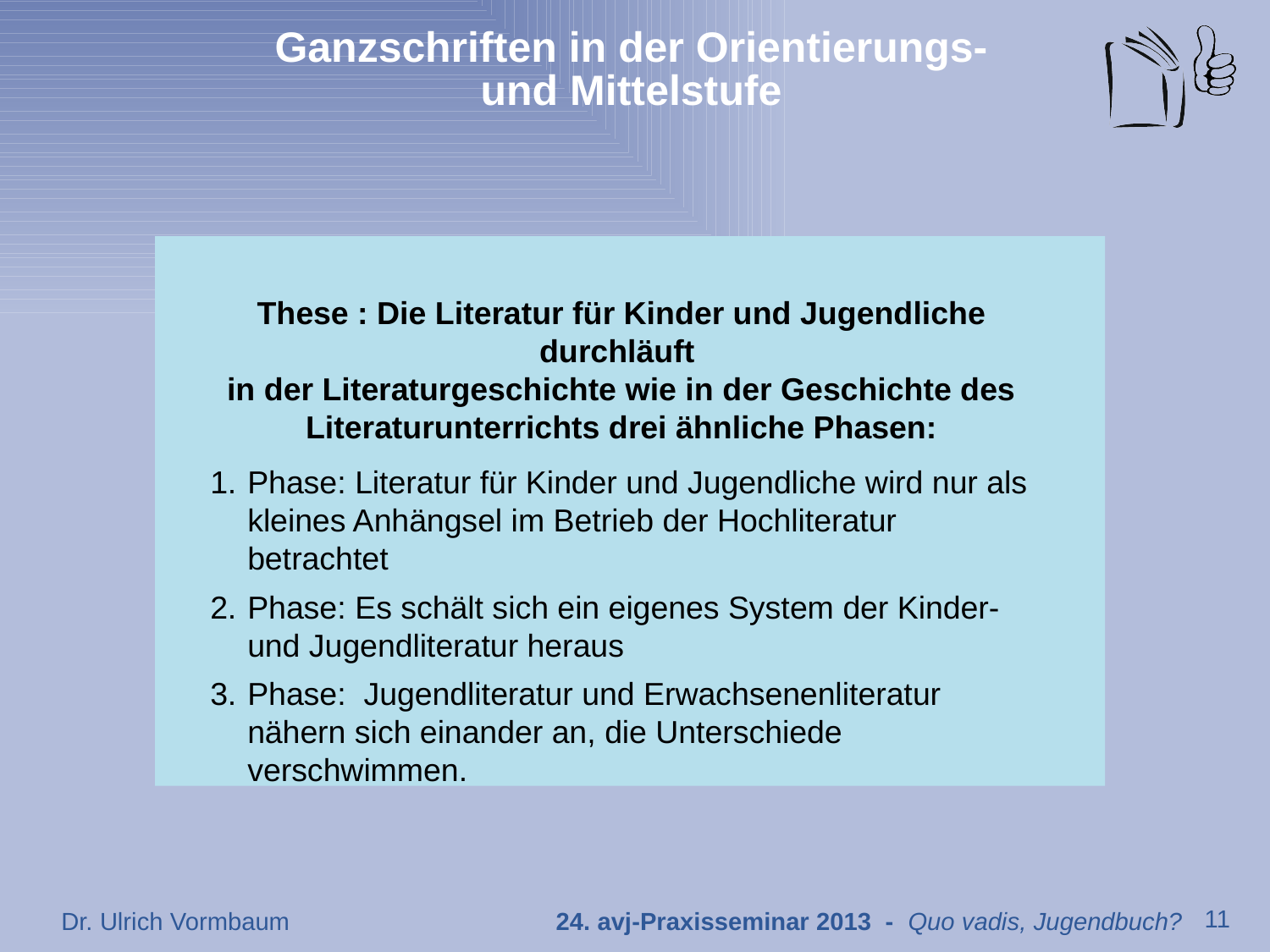

These : Die Literatur für Kinder und Jugendliche durchläuft
in der Literaturgeschichte wie in der Geschichte des Literaturunterrichts drei ähnliche Phasen:
1.	Phase: Literatur für Kinder und Jugendliche wird nur als kleines Anhängsel im Betrieb der Hochliteratur betrachtet
2. 	Phase: Es schält sich ein eigenes System der Kinder- und Jugendliteratur heraus
3. 	Phase:  Jugendliteratur und Erwachsenenliteratur nähern sich einander an, die Unterschiede verschwimmen.
11
Dr. Ulrich Vormbaum